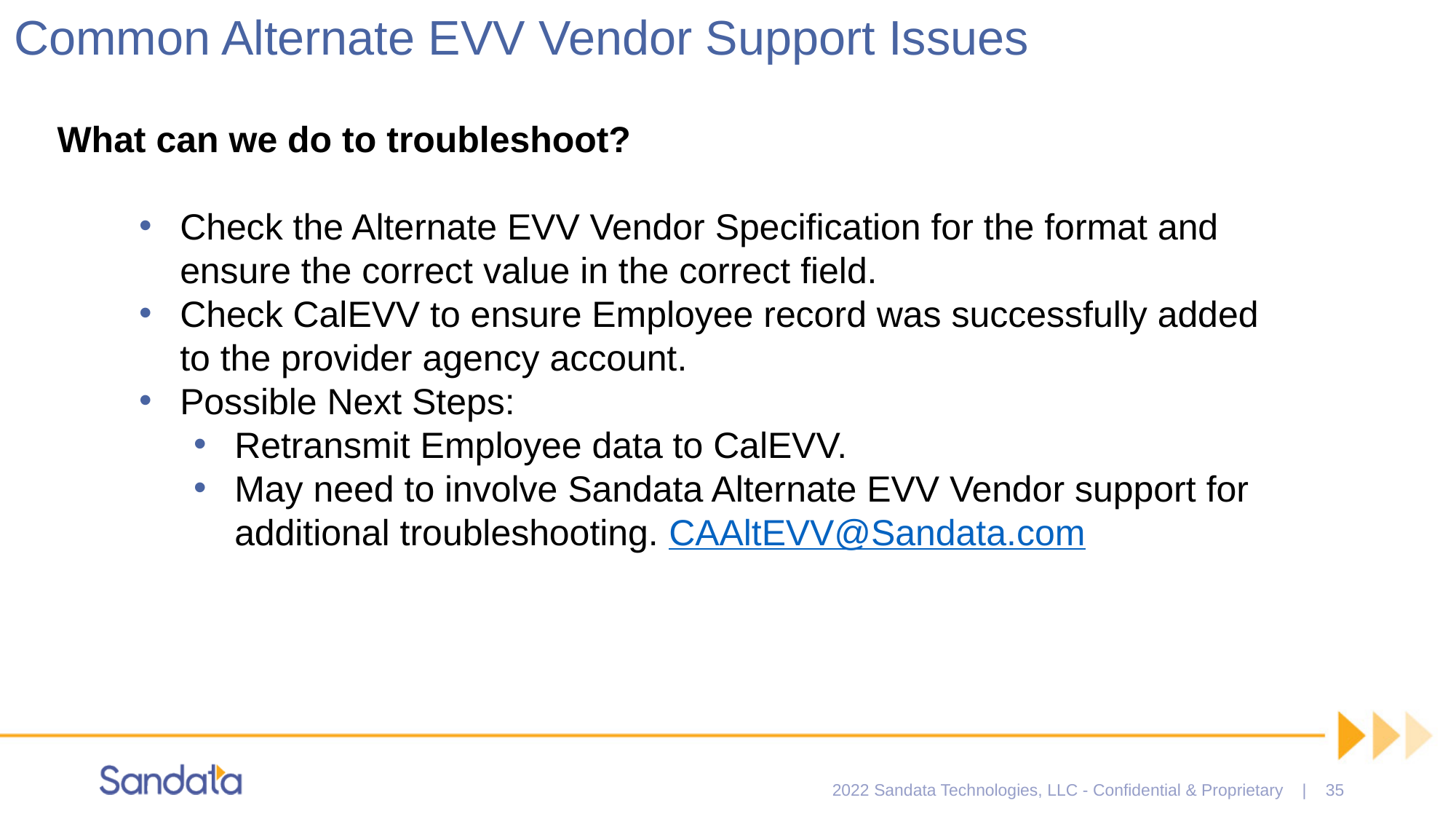

# Common Alternate EVV Vendor Support Issues
What can we do to troubleshoot?

Check the Alternate EVV Vendor Specification for the format and ensure the correct value in the correct field.
Check CalEVV to ensure Employee record was successfully added to the provider agency account.
Possible Next Steps:
Retransmit Employee data to CalEVV.
May need to involve Sandata Alternate EVV Vendor support for additional troubleshooting. CAAltEVV@Sandata.com
2022 Sandata Technologies, LLC - Confidential & Proprietary    |    35